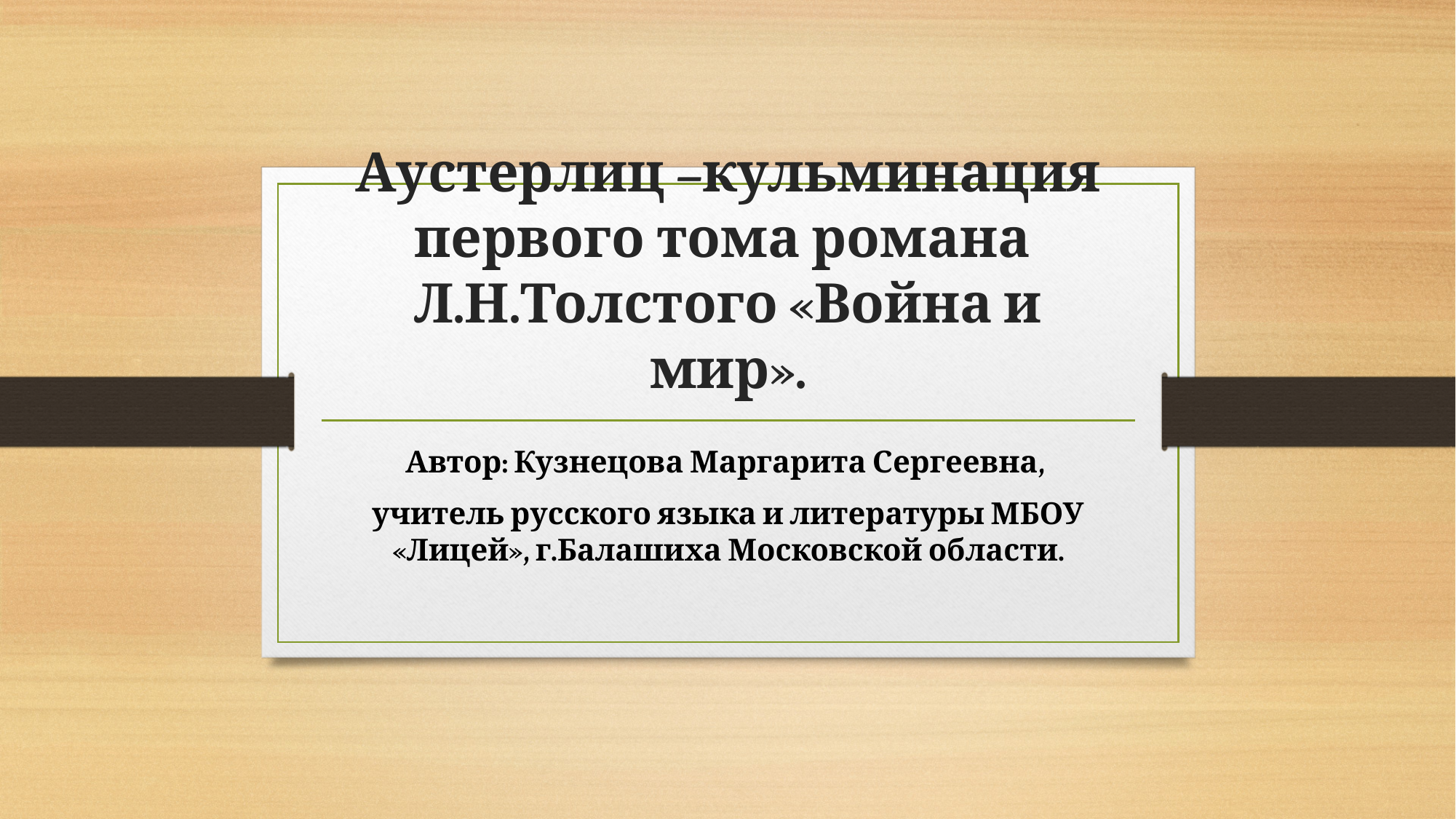

# Аустерлиц –кульминация первого тома романа  Л.Н.Толстого «Война и мир».
Автор: Кузнецова Маргарита Сергеевна,
учитель русского языка и литературы МБОУ «Лицей», г.Балашиха Московской области.